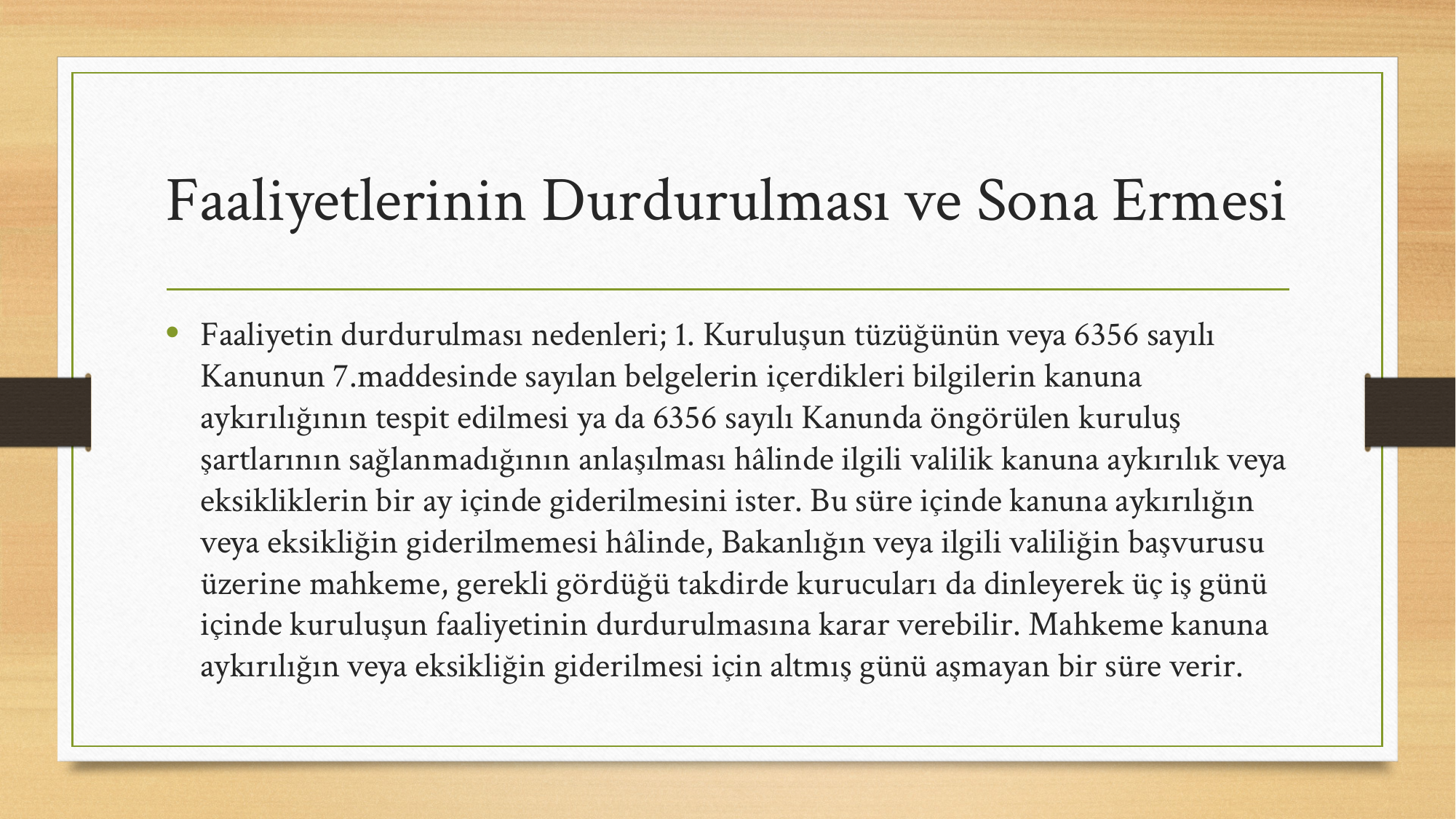

# Faaliyetlerinin Durdurulması ve Sona Ermesi
Faaliyetin durdurulması nedenleri; 1. Kuruluşun tüzüğünün veya 6356 sayılı Kanunun 7.maddesinde sayılan belgelerin içerdikleri bilgilerin kanuna aykırılığının tespit edilmesi ya da 6356 sayılı Kanunda öngörülen kuruluş şartlarının sağlanmadığının anlaşılması hâlinde ilgili valilik kanuna aykırılık veya eksikliklerin bir ay içinde giderilmesini ister. Bu süre içinde kanuna aykırılığın veya eksikliğin giderilmemesi hâlinde, Bakanlığın veya ilgili valiliğin başvurusu üzerine mahkeme, gerekli gördüğü takdirde kurucuları da dinleyerek üç iş günü içinde kuruluşun faaliyetinin durdurulmasına karar verebilir. Mahkeme kanuna aykırılığın veya eksikliğin giderilmesi için altmış günü aşmayan bir süre verir.